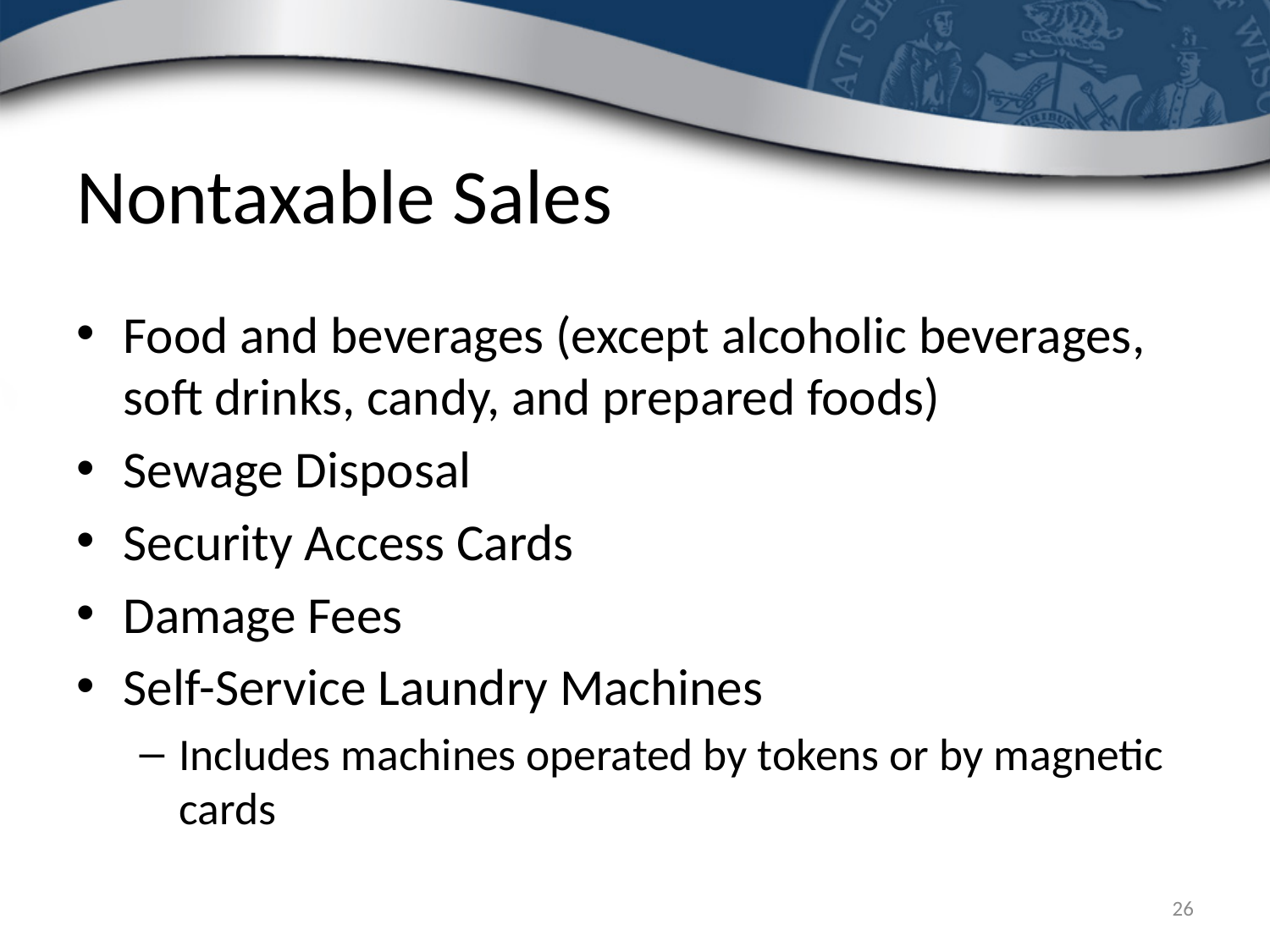

# Nontaxable Sales

Food and beverages (except alcoholic beverages, soft drinks, candy, and prepared foods)
Sewage Disposal
Security Access Cards
Damage Fees
Self-Service Laundry Machines
Includes machines operated by tokens or by magnetic cards
26